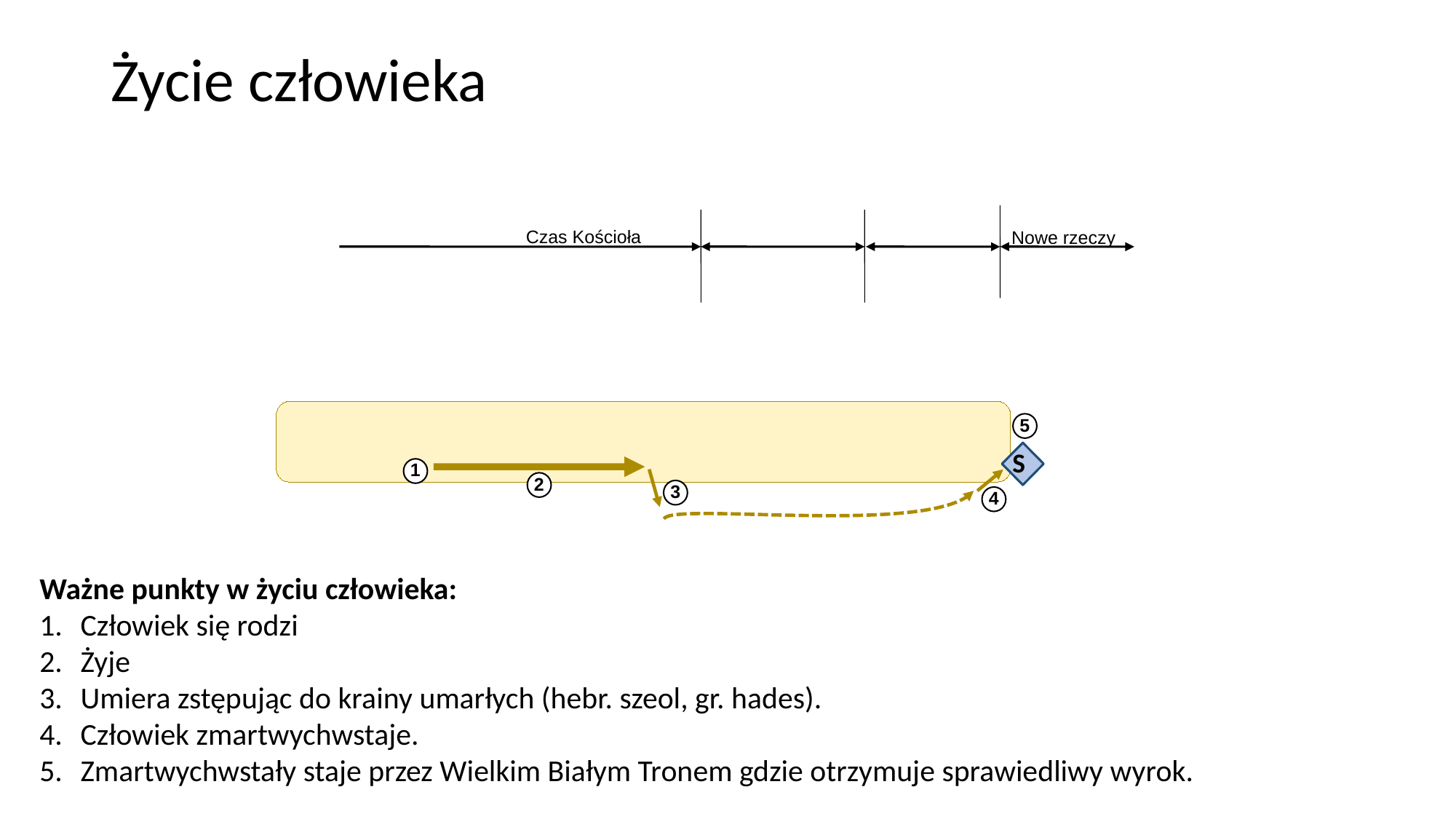

# Życie człowieka

Czas Kościoła
Nowe rzeczy

5
S
1

2
3
4

Ważne punkty w życiu człowieka:
Człowiek się rodzi
Żyje
Umiera zstępując do krainy umarłych (hebr. szeol, gr. hades).
Człowiek zmartwychwstaje.
Zmartwychwstały staje przez Wielkim Białym Tronem gdzie otrzymuje sprawiedliwy wyrok.